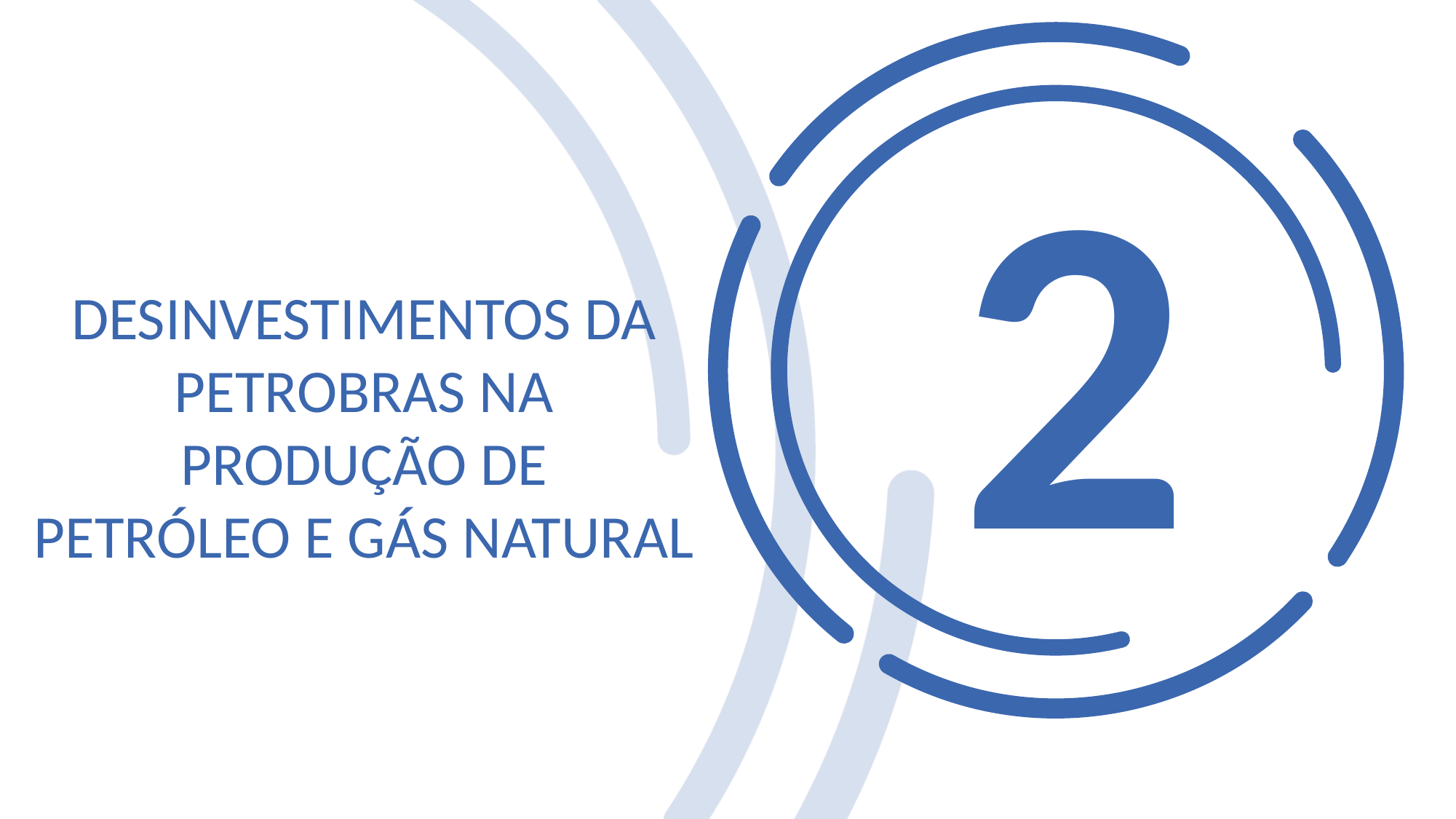

2
DESINVESTIMENTOS DA PETROBRAS NA
 PRODUÇÃO DE
PETRÓLEO E GÁS NATURAL